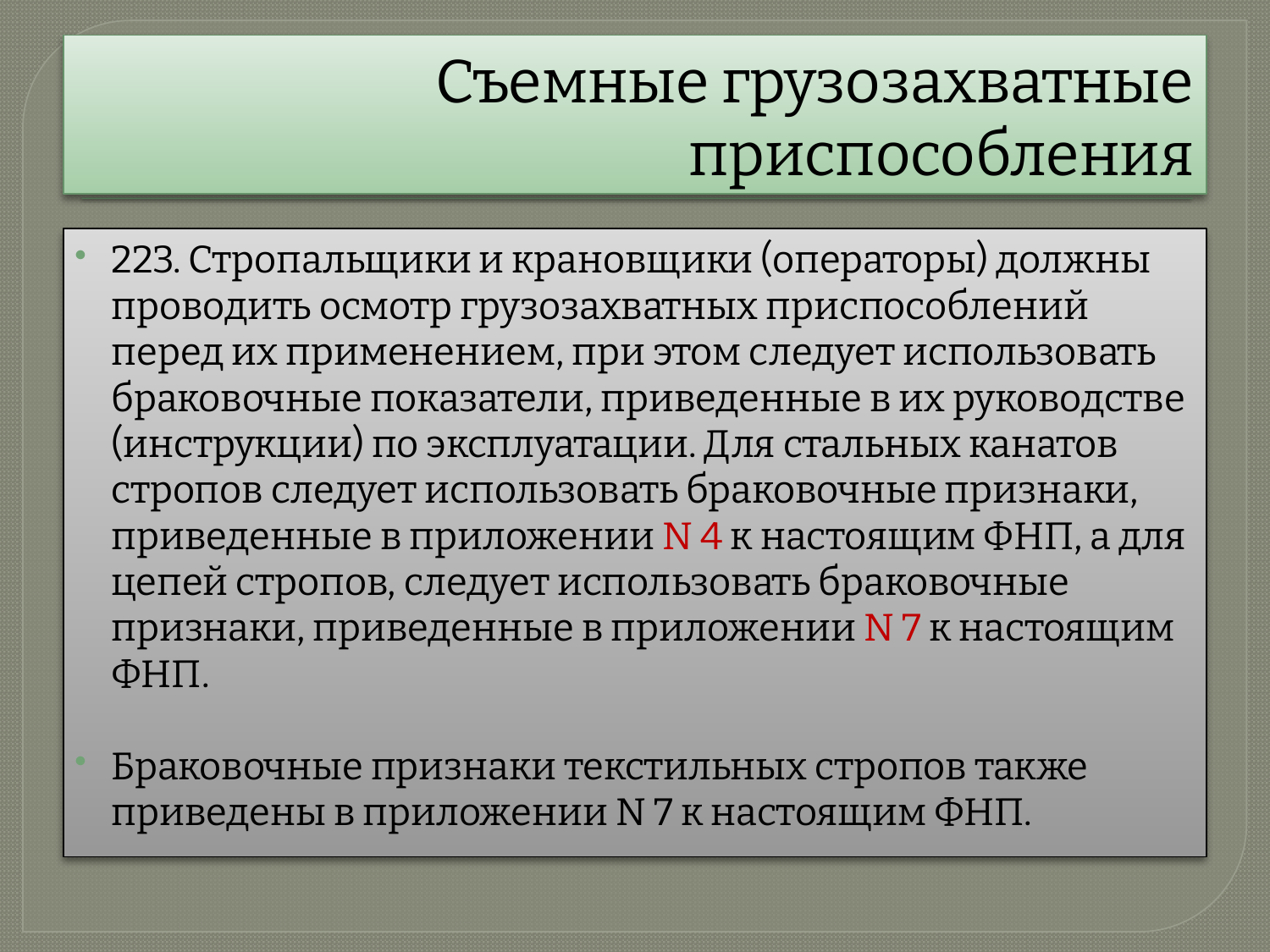

# Съемные грузозахватные приспособления
223. Стропальщики и крановщики (операторы) должны проводить осмотр грузозахватных приспособлений перед их применением, при этом следует использовать браковочные показатели, приведенные в их руководстве (инструкции) по эксплуатации. Для стальных канатов стропов следует использовать браковочные признаки, приведенные в приложении N 4 к настоящим ФНП, а для цепей стропов, следует использовать браковочные признаки, приведенные в приложении N 7 к настоящим ФНП.

Браковочные признаки текстильных стропов также приведены в приложении N 7 к настоящим ФНП.